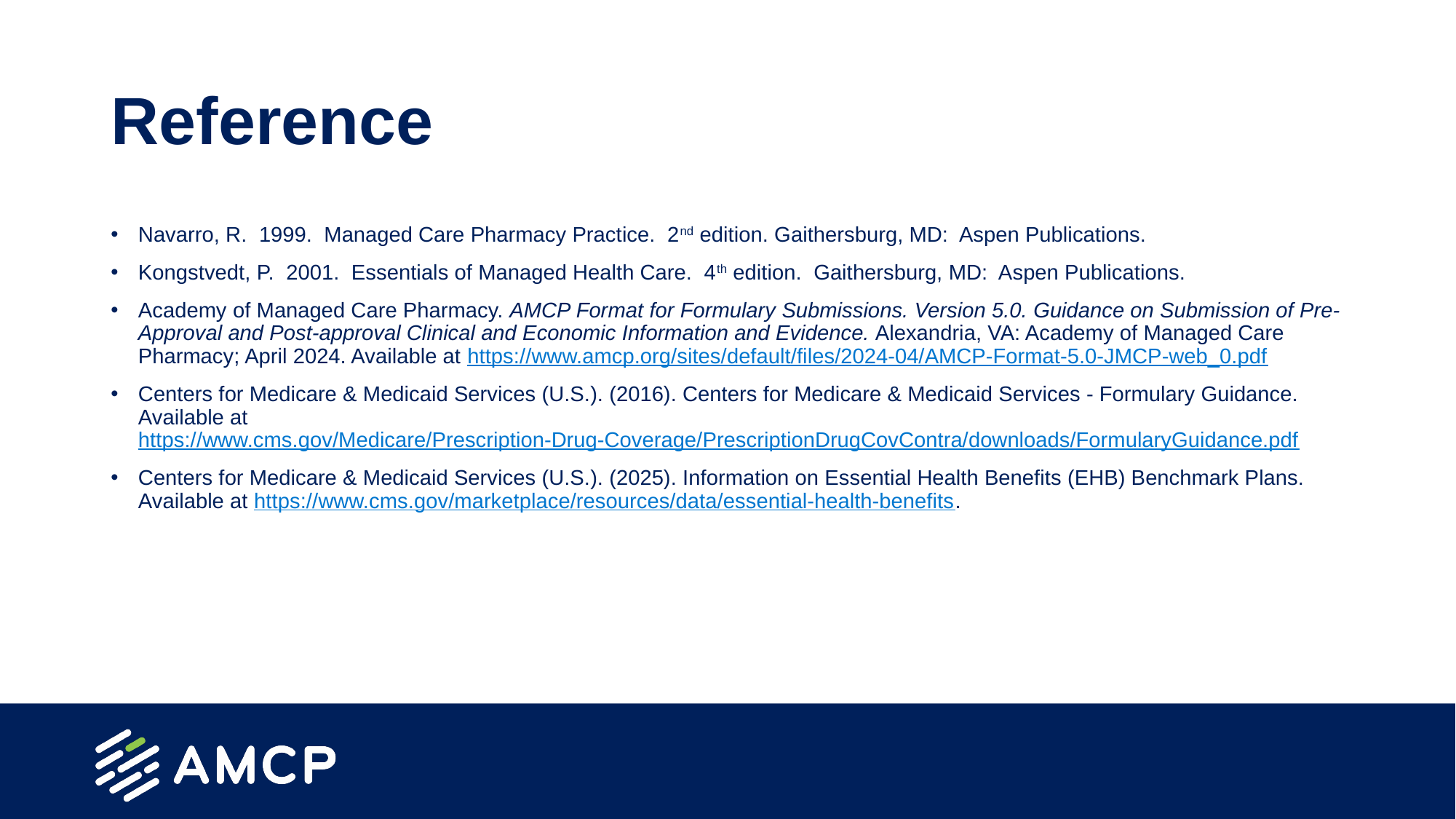

# Reference
Navarro, R.  1999.  Managed Care Pharmacy Practice.  2nd edition. Gaithersburg, MD:  Aspen Publications.
Kongstvedt, P.  2001.  Essentials of Managed Health Care.  4th edition.  Gaithersburg, MD:  Aspen Publications.
Academy of Managed Care Pharmacy. AMCP Format for Formulary Submissions. Version 5.0. Guidance on Submission of Pre-Approval and Post-approval Clinical and Economic Information and Evidence. Alexandria, VA: Academy of Managed Care Pharmacy; April 2024. Available at https://www.amcp.org/sites/default/files/2024-04/AMCP-Format-5.0-JMCP-web_0.pdf
Centers for Medicare & Medicaid Services (U.S.). (2016). Centers for Medicare & Medicaid Services - Formulary Guidance. Available at https://www.cms.gov/Medicare/Prescription-Drug-Coverage/PrescriptionDrugCovContra/downloads/FormularyGuidance.pdf
Centers for Medicare & Medicaid Services (U.S.). (2025). Information on Essential Health Benefits (EHB) Benchmark Plans. Available at https://www.cms.gov/marketplace/resources/data/essential-health-benefits.